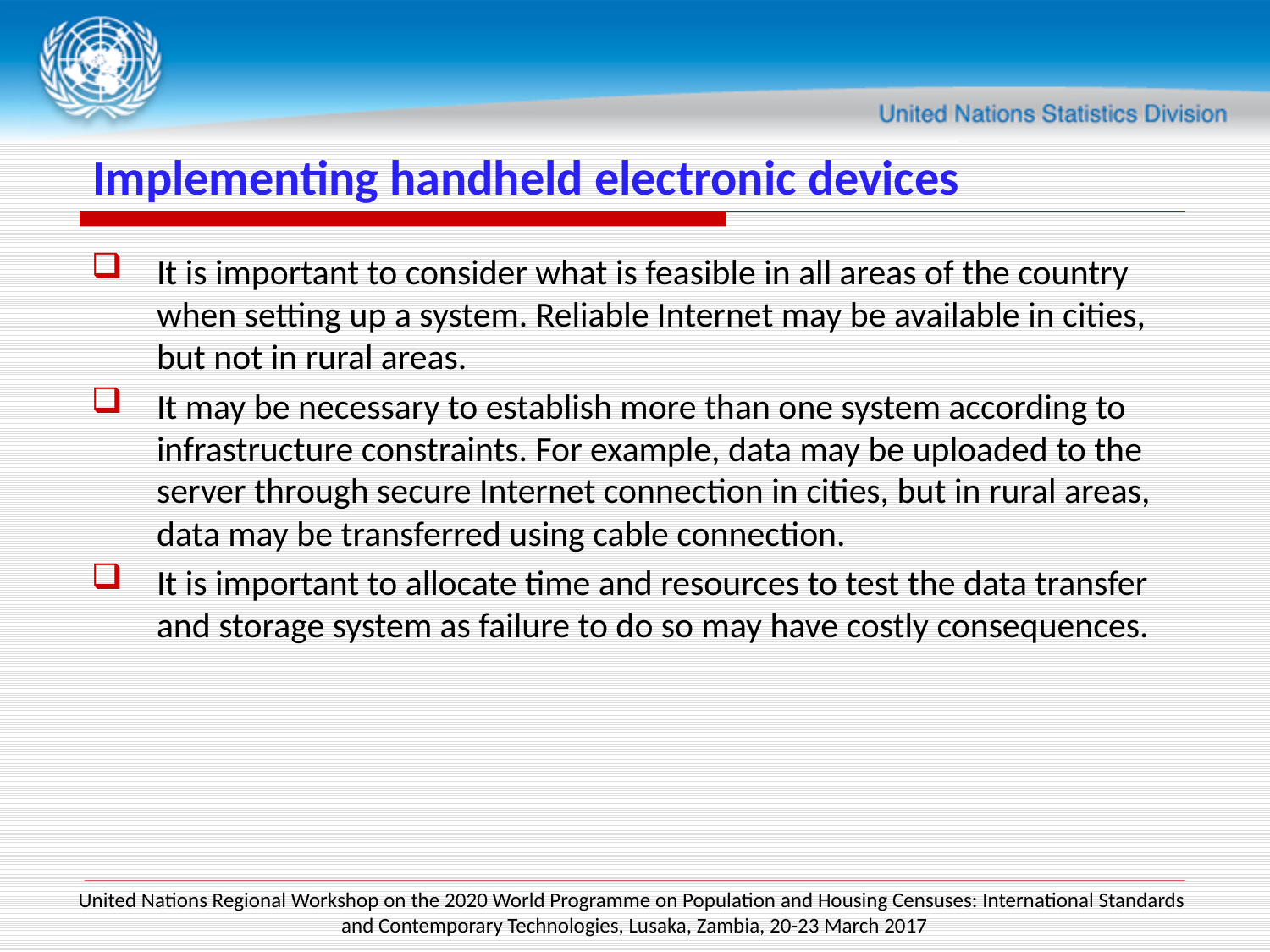

# Implementing handheld electronic devices
It is important to consider what is feasible in all areas of the country when setting up a system. Reliable Internet may be available in cities, but not in rural areas.
It may be necessary to establish more than one system according to infrastructure constraints. For example, data may be uploaded to the server through secure Internet connection in cities, but in rural areas, data may be transferred using cable connection.
It is important to allocate time and resources to test the data transfer and storage system as failure to do so may have costly consequences.